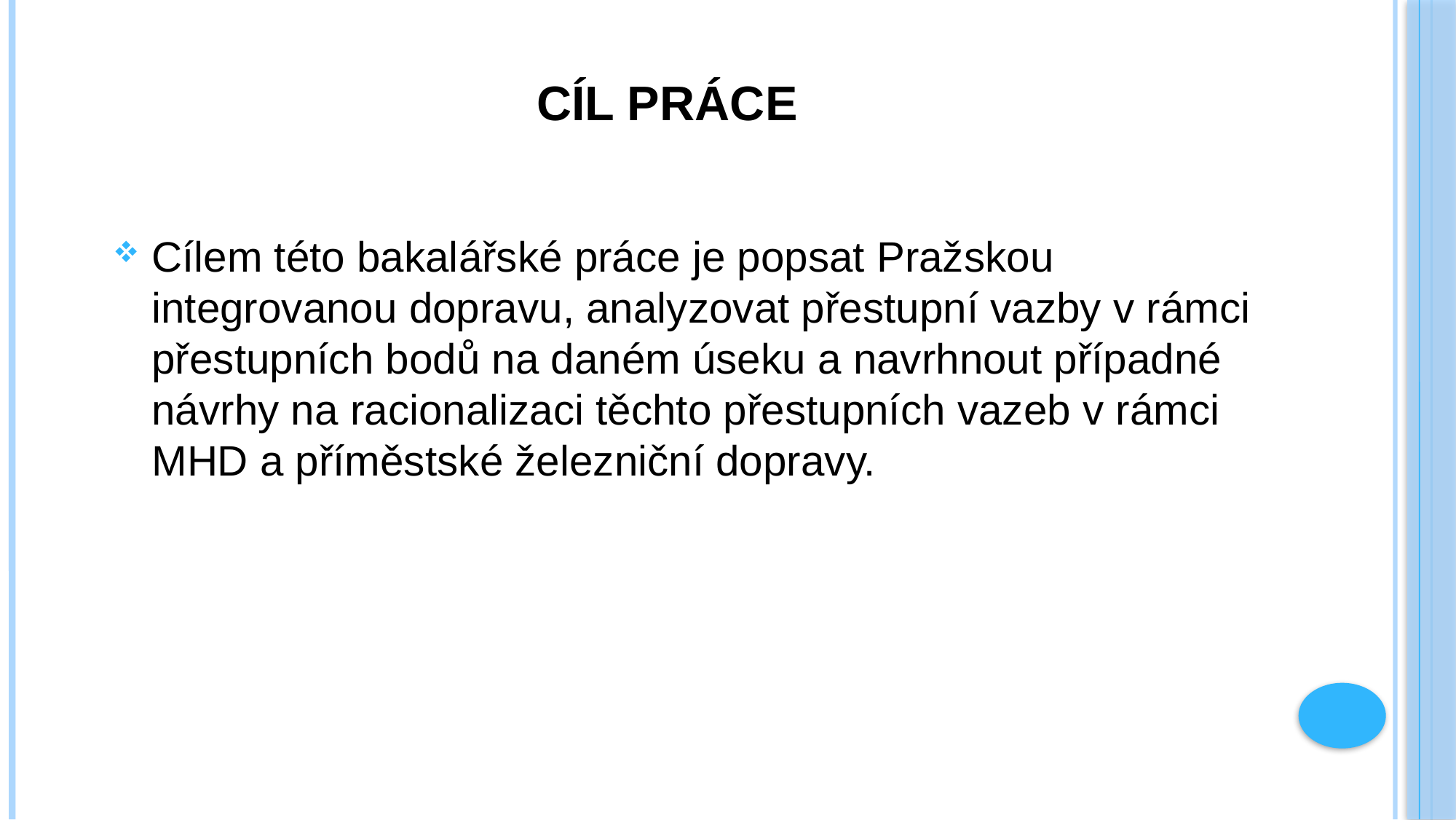

# Cíl práce
Cílem této bakalářské práce je popsat Pražskou integrovanou dopravu, analyzovat přestupní vazby v rámci přestupních bodů na daném úseku a navrhnout případné návrhy na racionalizaci těchto přestupních vazeb v rámci MHD a příměstské železniční dopravy.